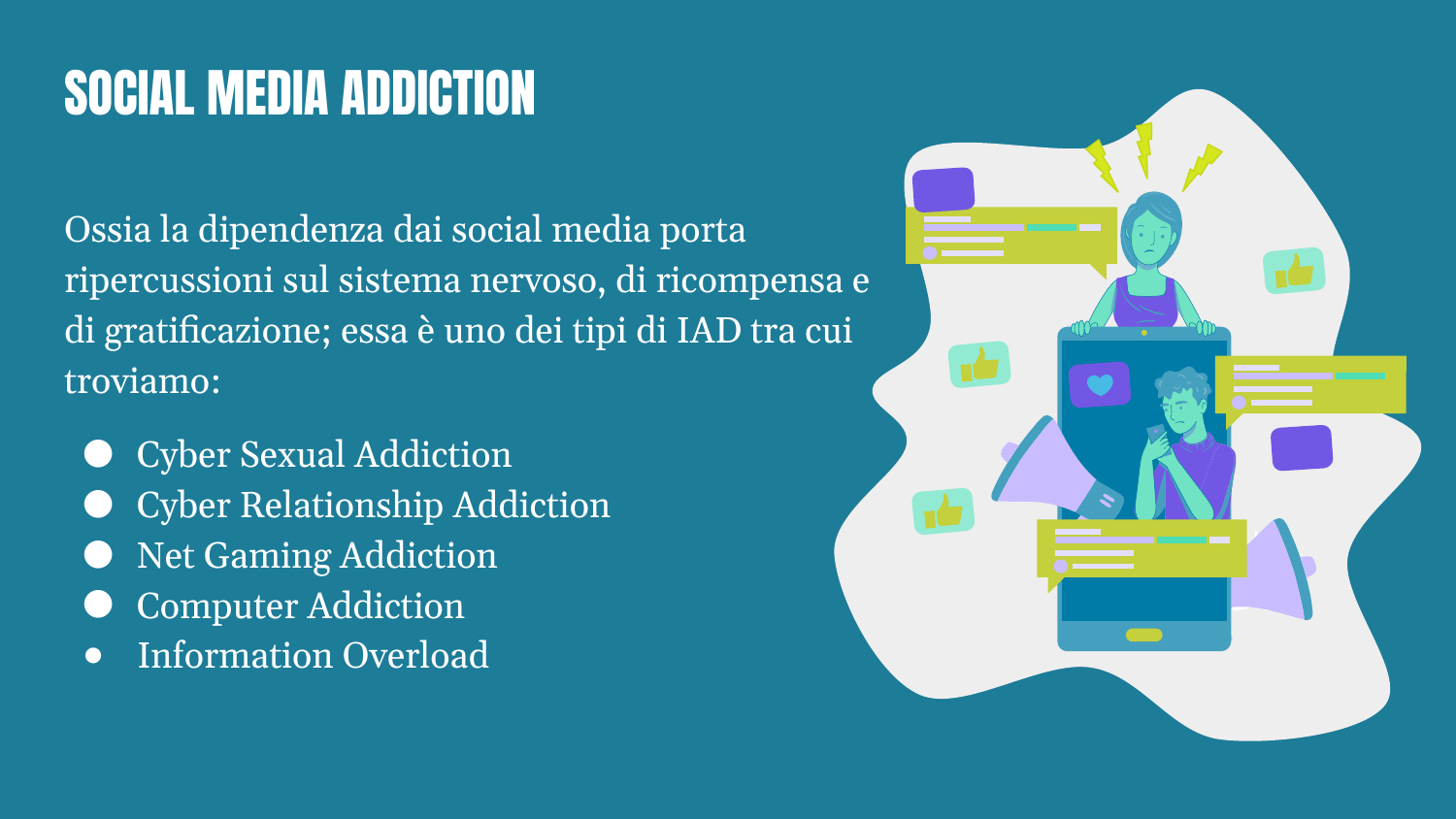

# SOCIAL MEDIA ADDICTION

Ossia la dipendenza dai social media porta ripercussioni sul sistema nervoso, di ricompensa e di gratificazione; essa è uno dei tipi di IAD tra cui troviamo:
Cyber Sexual Addiction
Cyber Relationship Addiction
Net Gaming Addiction
Computer Addiction
Information Overload